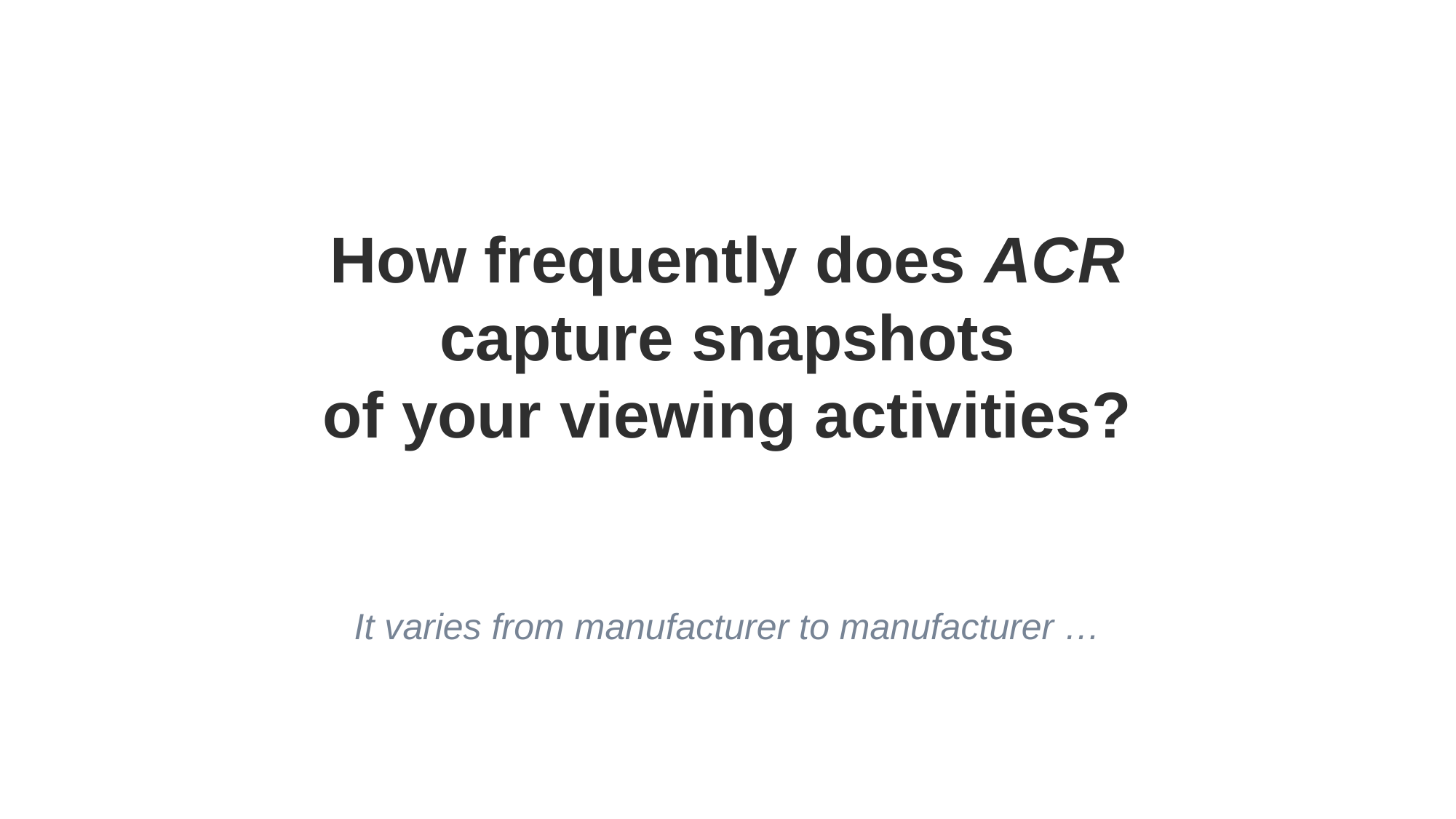

# How frequently does ACR capture snapshots
of your viewing activities?
It varies from manufacturer to manufacturer …